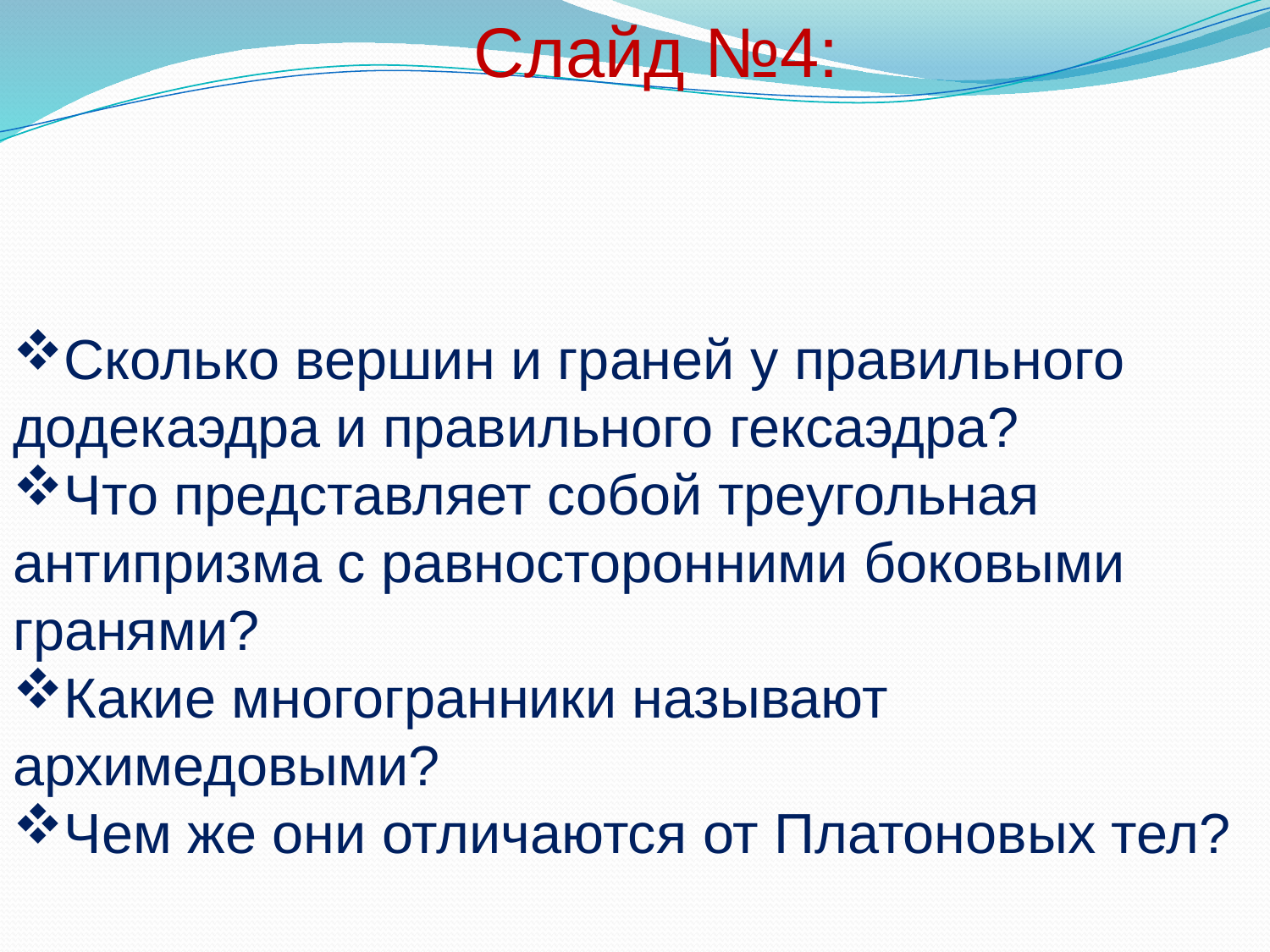

# Слайд №4:
Сколько вершин и граней у правильного додекаэдра и правильного гексаэдра?
Что представляет собой треугольная антипризма с равносторонними боковыми гранями?
Какие многогранники называют архимедовыми?
Чем же они отличаются от Платоновых тел?